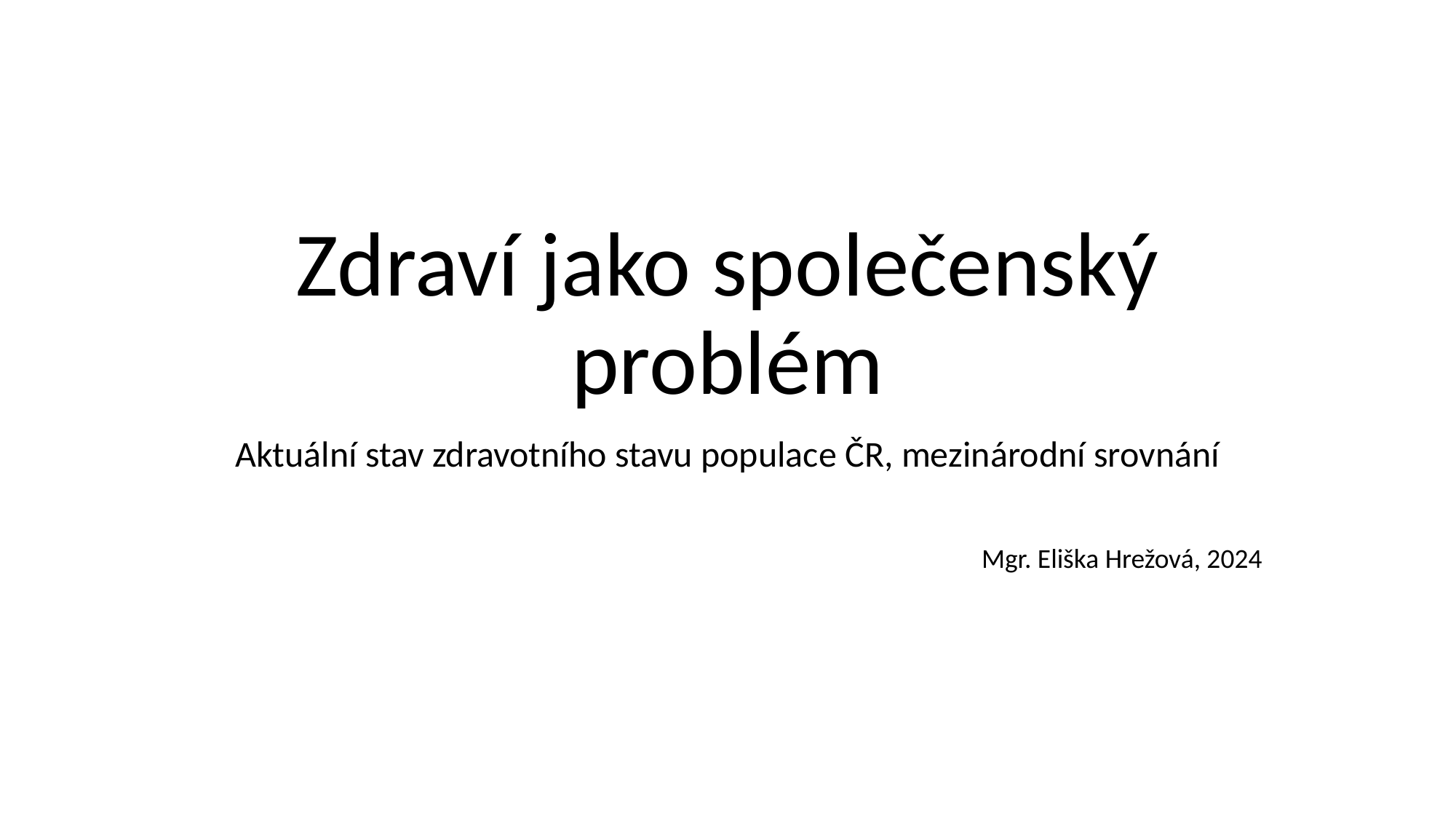

# Zdraví jako společenský problém
Aktuální stav zdravotního stavu populace ČR, mezinárodní srovnání

Mgr. Eliška Hrežová, 2024